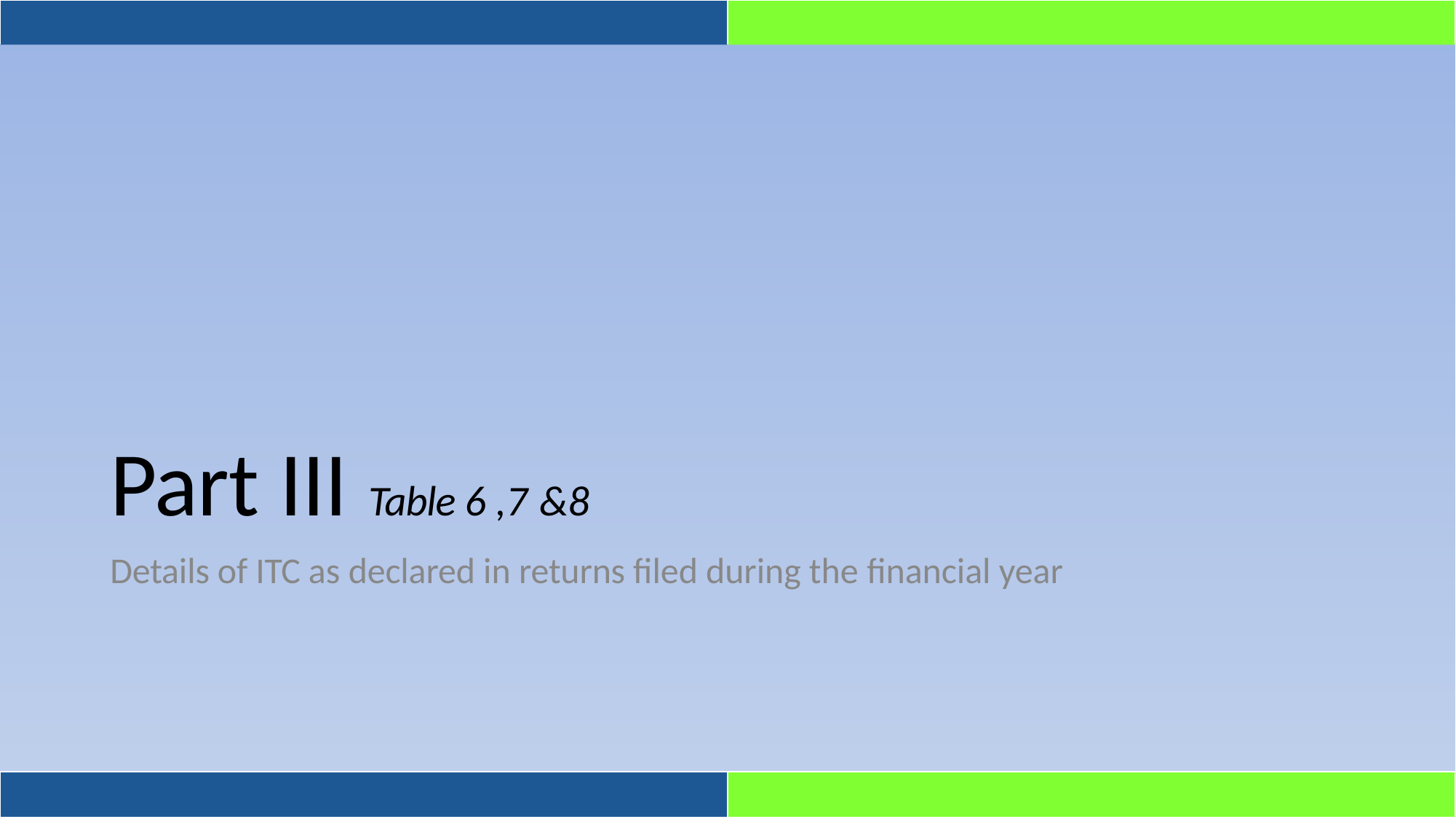

Part III Table 6 ,7 &8
Details of ITC as declared in returns filed during the financial year